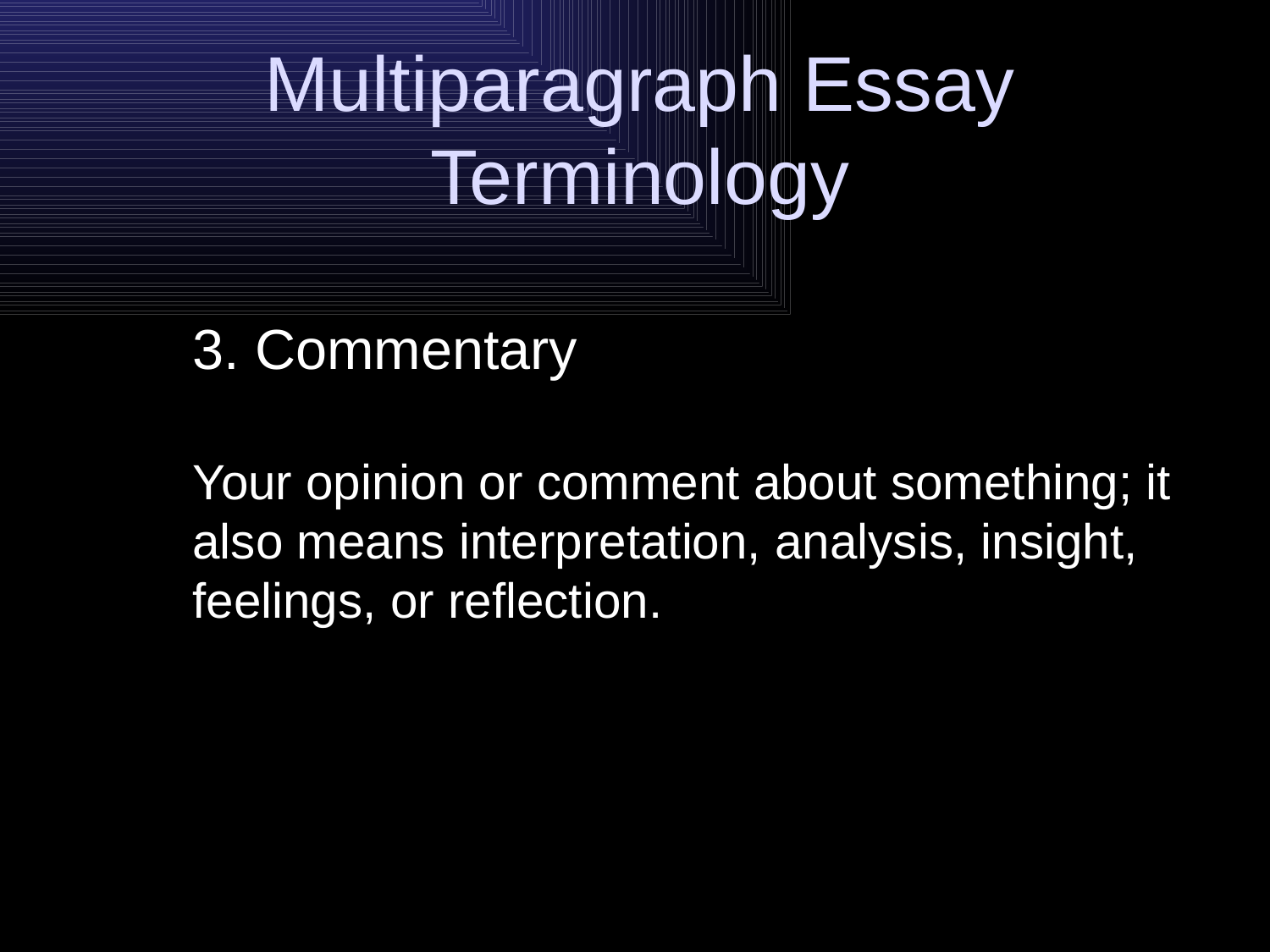

# Multiparagraph Essay Terminology
3. Commentary
	Your opinion or comment about something; it also means interpretation, analysis, insight, feelings, or reflection.